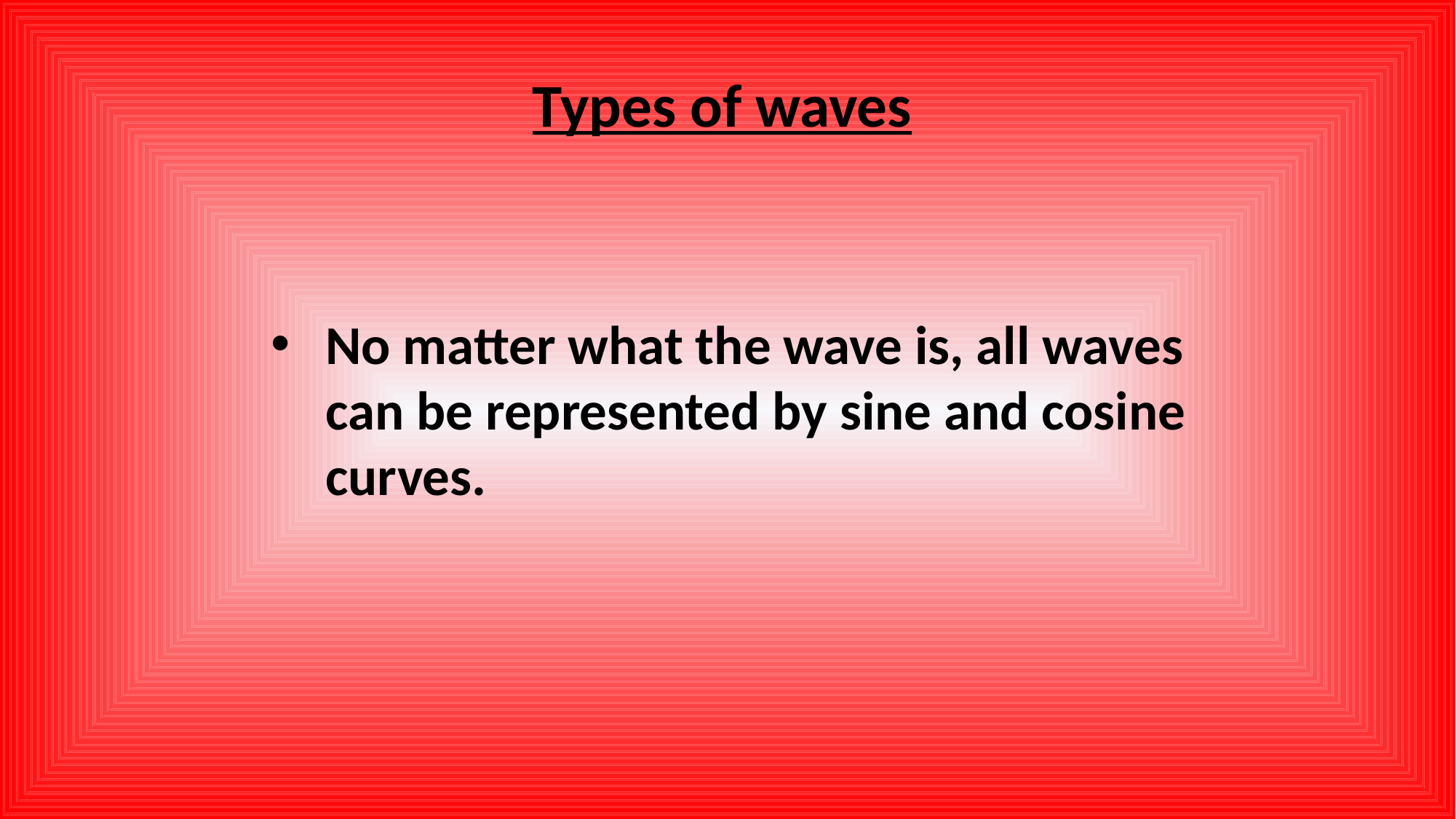

Types of waves
No matter what the wave is, all waves can be represented by sine and cosine curves.